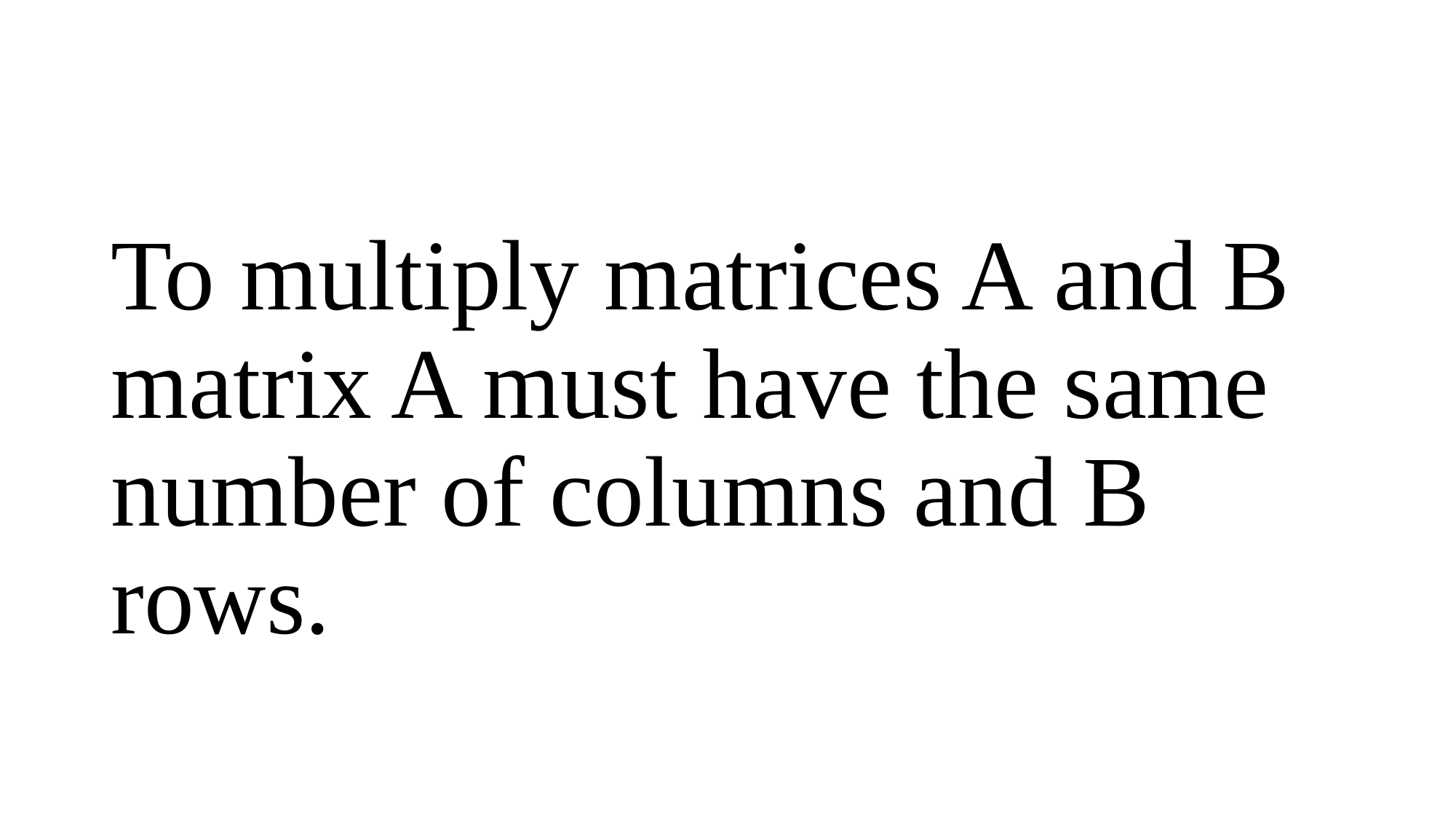

#
To multiply matrices A and B matrix A must have the same number of columns and B rows.